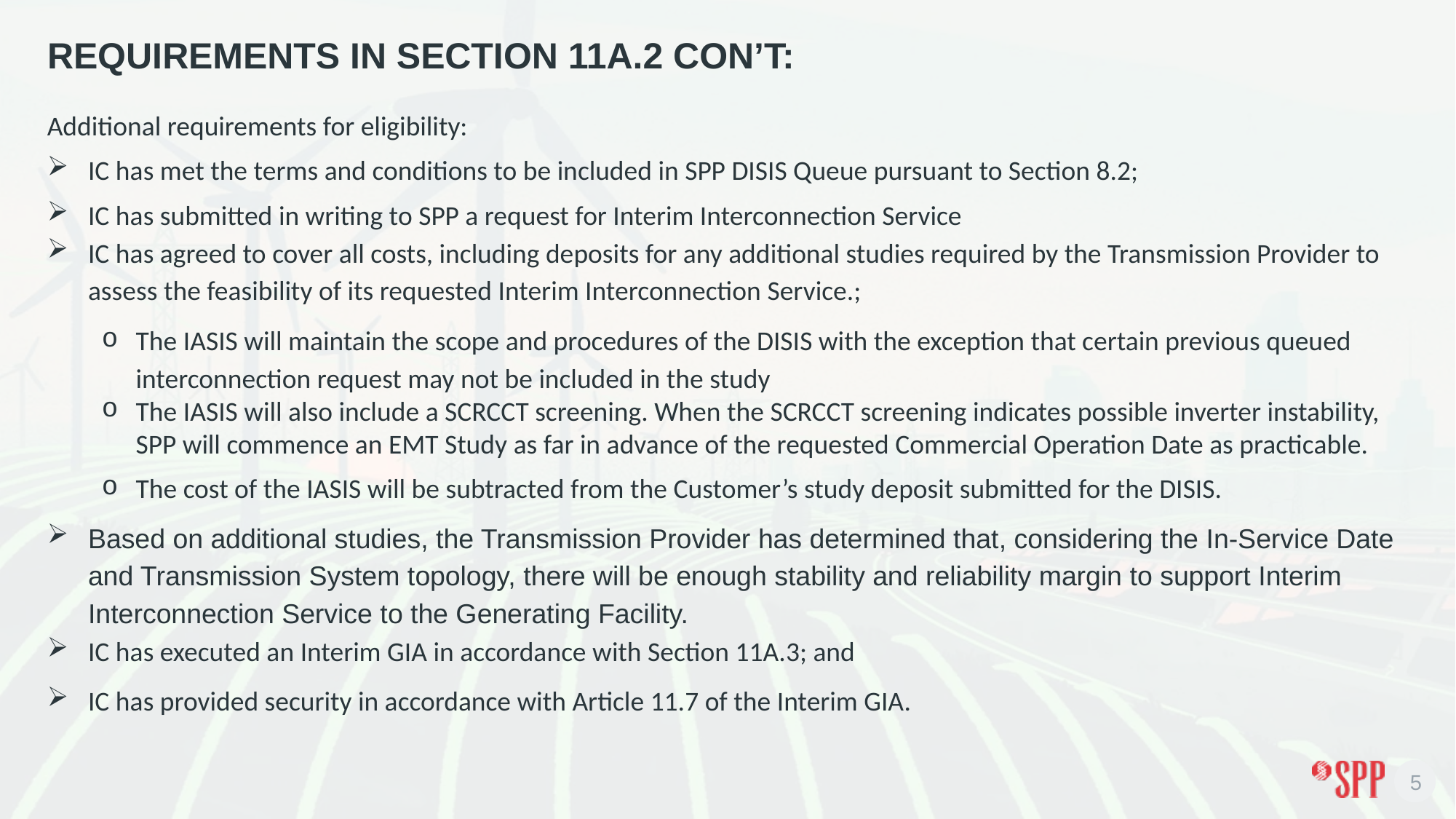

# Requirements in section 11A.2 Con’t:
Additional requirements for eligibility:
IC has met the terms and conditions to be included in SPP DISIS Queue pursuant to Section 8.2;
IC has submitted in writing to SPP a request for Interim Interconnection Service
IC has agreed to cover all costs, including deposits for any additional studies required by the Transmission Provider to assess the feasibility of its requested Interim Interconnection Service.;
The IASIS will maintain the scope and procedures of the DISIS with the exception that certain previous queued interconnection request may not be included in the study
The IASIS will also include a SCRCCT screening. When the SCRCCT screening indicates possible inverter instability, SPP will commence an EMT Study as far in advance of the requested Commercial Operation Date as practicable.
The cost of the IASIS will be subtracted from the Customer’s study deposit submitted for the DISIS.
Based on additional studies, the Transmission Provider has determined that, considering the In-Service Date and Transmission System topology, there will be enough stability and reliability margin to support Interim Interconnection Service to the Generating Facility.
IC has executed an Interim GIA in accordance with Section 11A.3; and
IC has provided security in accordance with Article 11.7 of the Interim GIA.